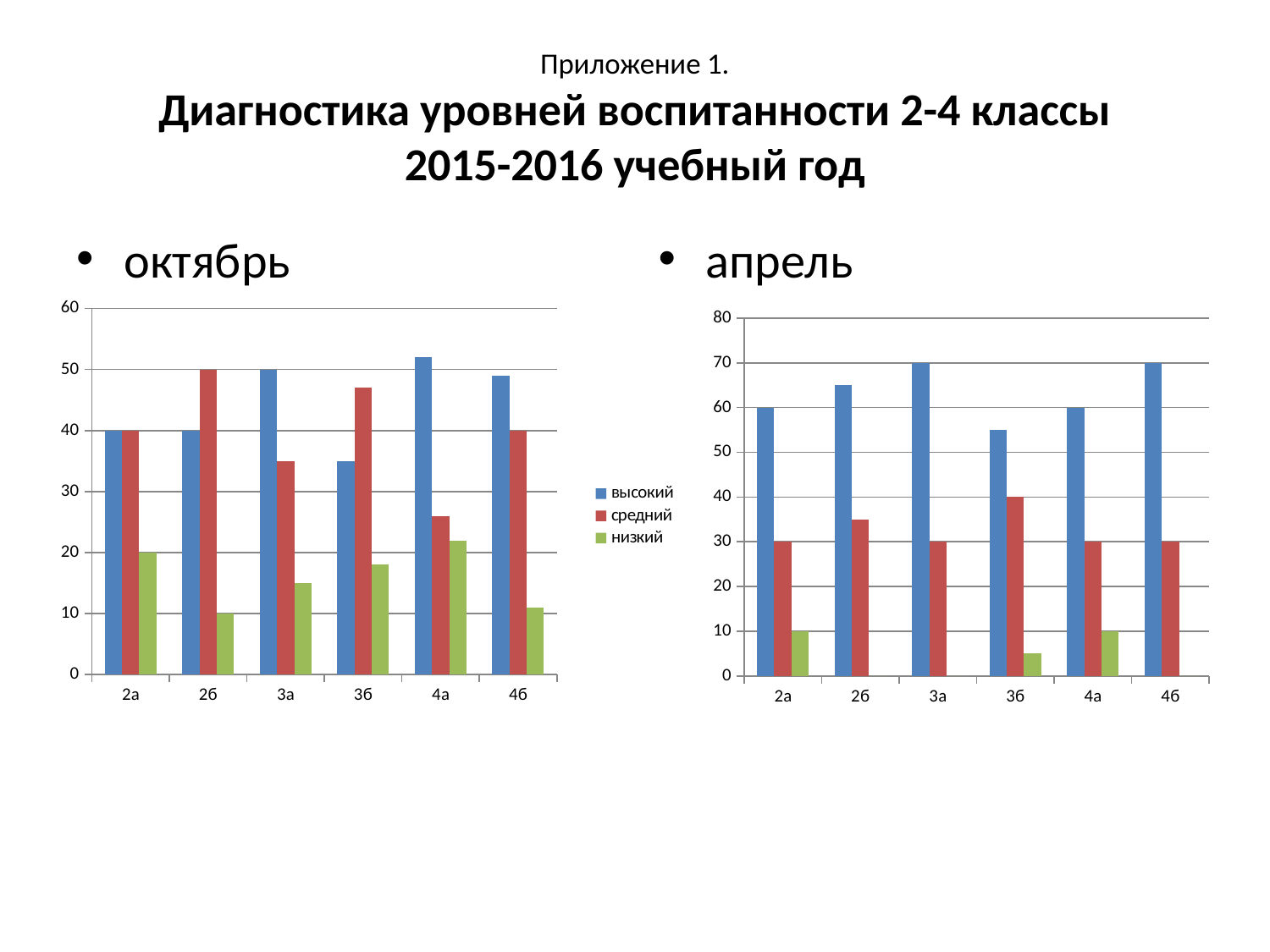

# Приложение 1. Диагностика уровней воспитанности 2-4 классы 2015-2016 учебный год
октябрь

апрель

### Chart

| Category | высокий | средний | низкий |
|---|---|---|---|
| 2а | 40.0 | 40.0 | 20.0 |
| 2б | 40.0 | 50.0 | 10.0 |
| 3а | 50.0 | 35.0 | 15.0 |
| 3б | 35.0 | 47.0 | 18.0 |
| 4а | 52.0 | 26.0 | 22.0 |
| 4б | 49.0 | 40.0 | 11.0 |

### Chart

| Category | высокий | средний | низкий |
|---|---|---|---|
| 2а | 60.0 | 30.0 | 10.0 |
| 2б | 65.0 | 35.0 | 0.0 |
| 3а | 70.0 | 30.0 | 0.0 |
| 3б | 55.0 | 40.0 | 5.0 |
| 4а | 60.0 | 30.0 | 10.0 |
| 4б | 70.0 | 30.0 | 0.0 |